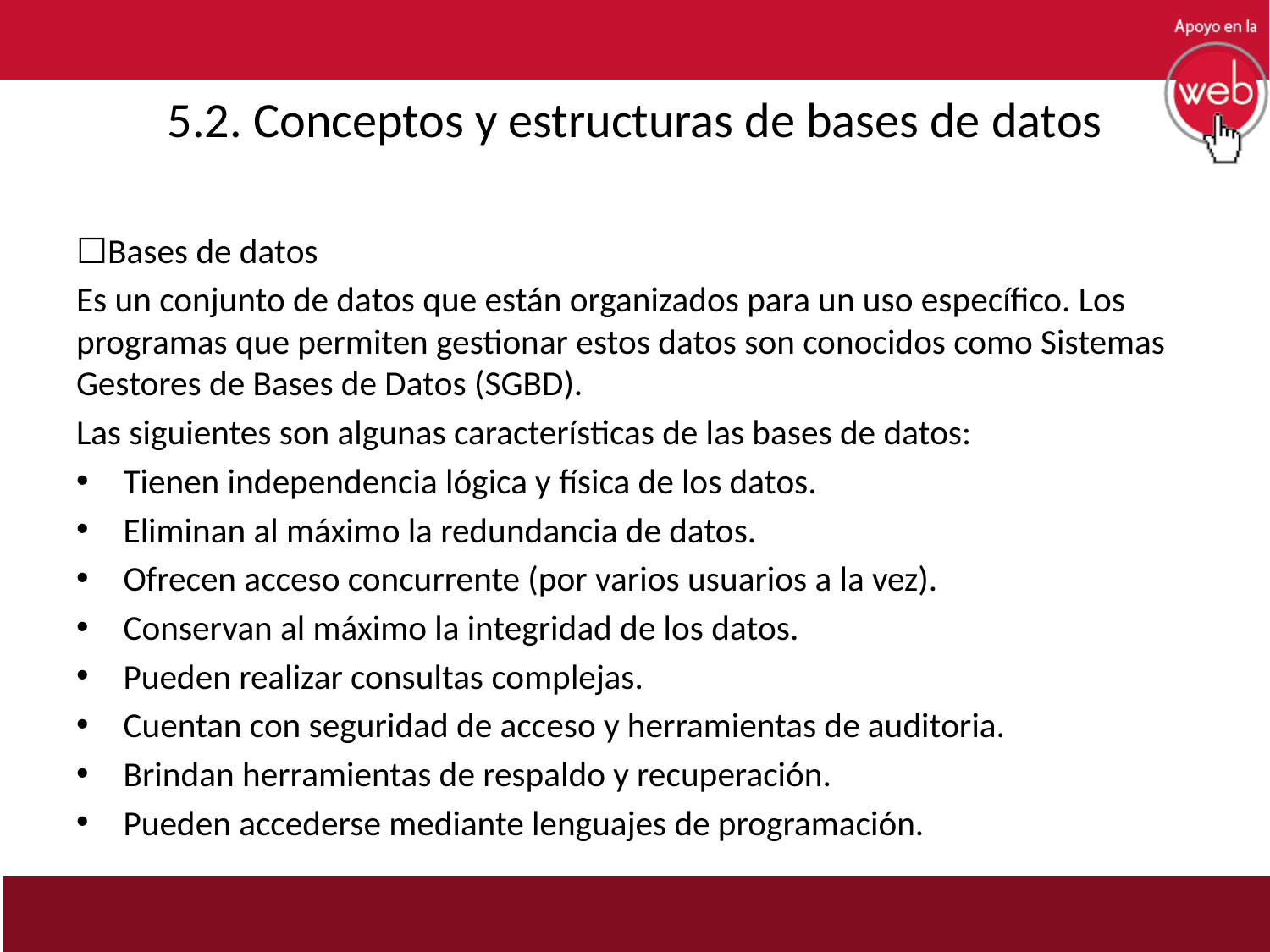

# 5.2. Conceptos y estructuras de bases de datos
☐Bases de datos
Es un conjunto de datos que están organizados para un uso específico. Los programas que permiten gestionar estos datos son conocidos como Sistemas Gestores de Bases de Datos (SGBD).
Las siguientes son algunas características de las bases de datos:
Tienen independencia lógica y física de los datos.
Eliminan al máximo la redundancia de datos.
Ofrecen acceso concurrente (por varios usuarios a la vez).
Conservan al máximo la integridad de los datos.
Pueden realizar consultas complejas.
Cuentan con seguridad de acceso y herramientas de auditoria.
Brindan herramientas de respaldo y recuperación.
Pueden accederse mediante lenguajes de programación.